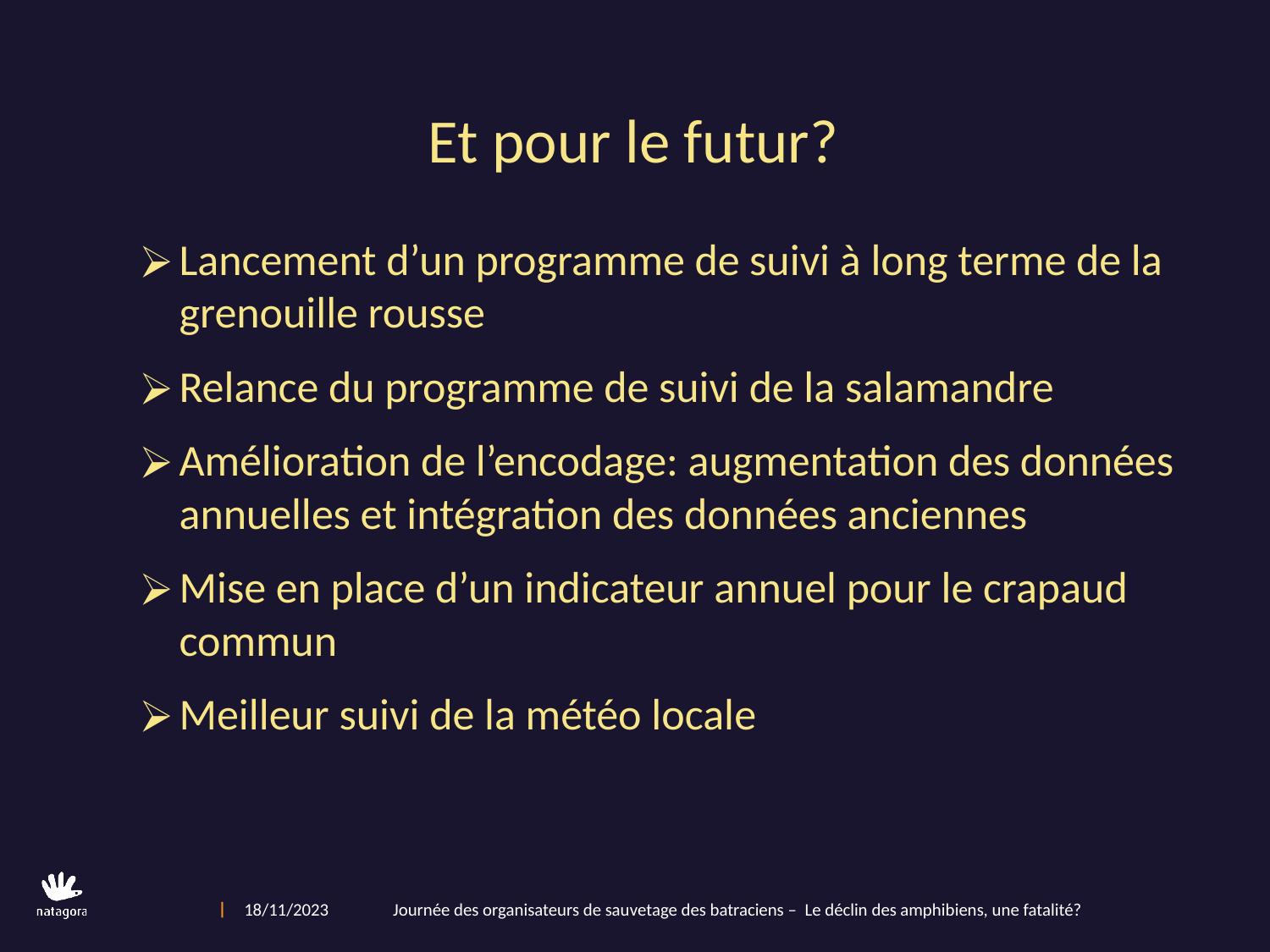

Et pour le futur?
Lancement d’un programme de suivi à long terme de la grenouille rousse

Relance du programme de suivi de la salamandre

Amélioration de l’encodage: augmentation des données annuelles et intégration des données anciennes

Mise en place d’un indicateur annuel pour le crapaud commun

Meilleur suivi de la météo locale
18/11/2023                Journée des organisateurs de sauvetage des batraciens –  Le déclin des amphibiens, une fatalité?